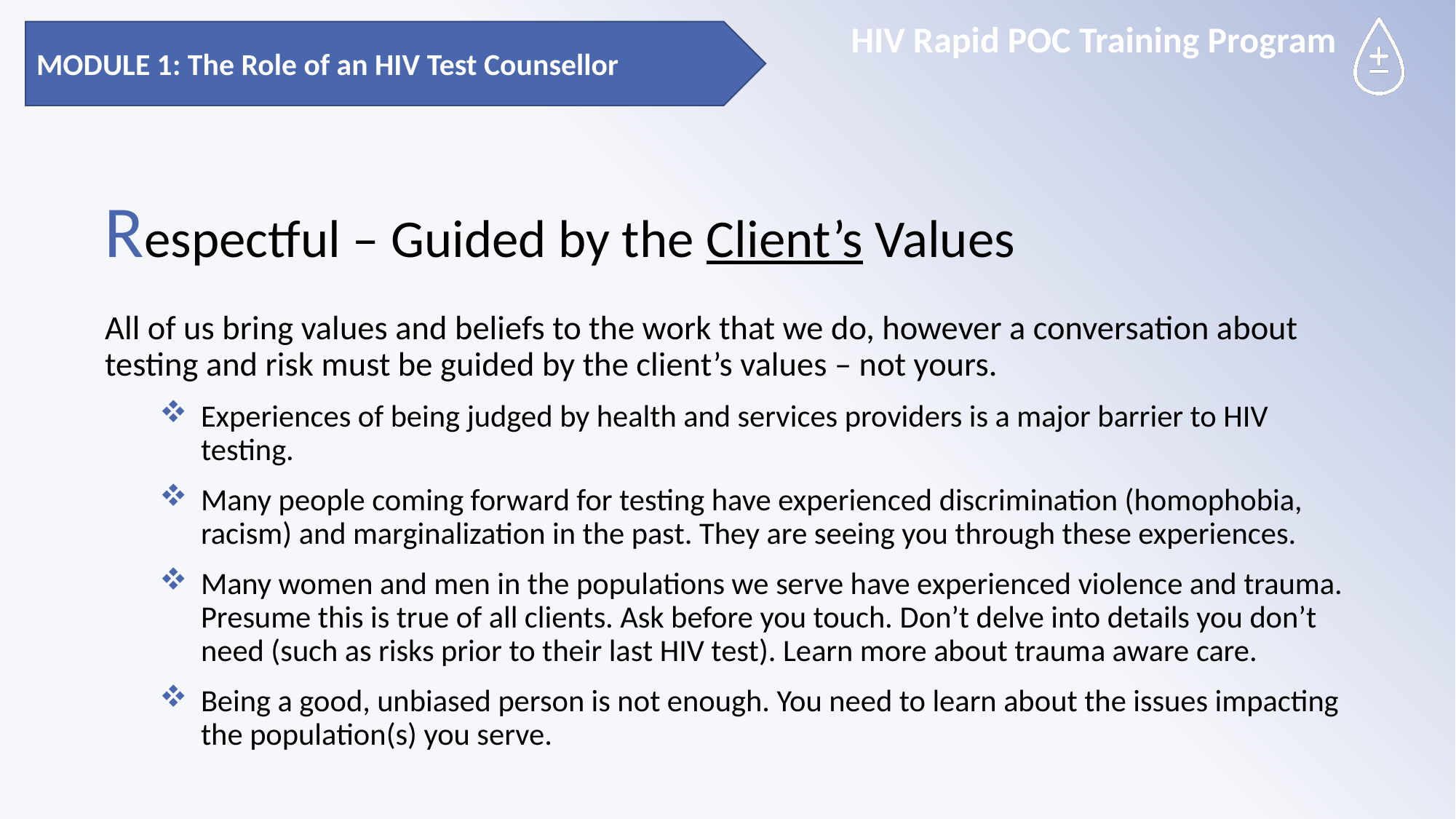

MODULE 1: The Role of an HIV Test Counsellor
# Respectful – Guided by the Client’s Values
All of us bring values and beliefs to the work that we do, however a conversation about testing and risk must be guided by the client’s values – not yours.
Experiences of being judged by health and services providers is a major barrier to HIV testing.
Many people coming forward for testing have experienced discrimination (homophobia, racism) and marginalization in the past. They are seeing you through these experiences.
Many women and men in the populations we serve have experienced violence and trauma. Presume this is true of all clients. Ask before you touch. Don’t delve into details you don’t need (such as risks prior to their last HIV test). Learn more about trauma aware care.
Being a good, unbiased person is not enough. You need to learn about the issues impacting the population(s) you serve.